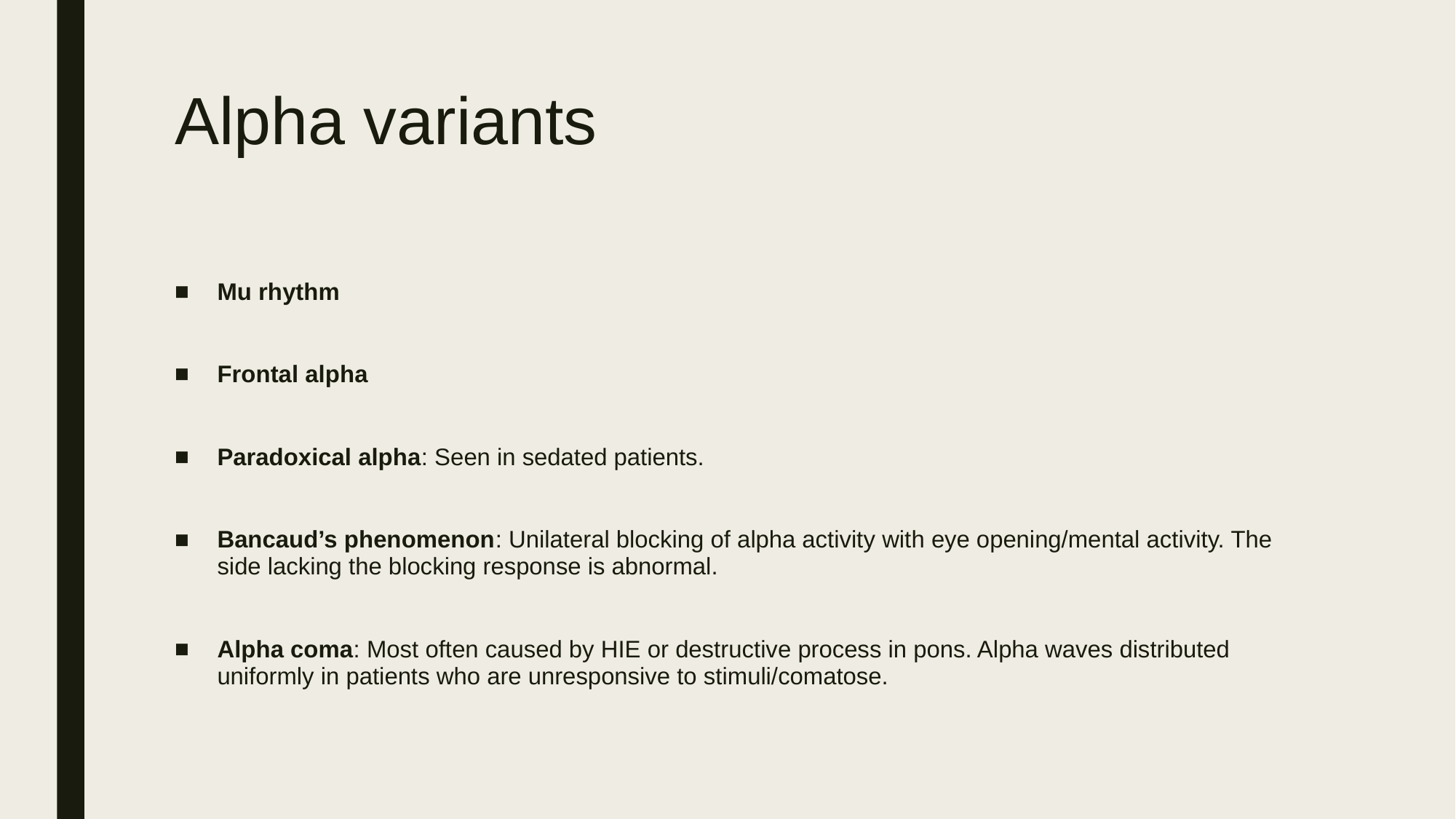

# Alpha variants
Mu rhythm

Frontal alpha

Paradoxical alpha: Seen in sedated patients.

Bancaud’s phenomenon: Unilateral blocking of alpha activity with eye opening/mental activity. The side lacking the blocking response is abnormal.

Alpha coma: Most often caused by HIE or destructive process in pons. Alpha waves distributed uniformly in patients who are unresponsive to stimuli/comatose.